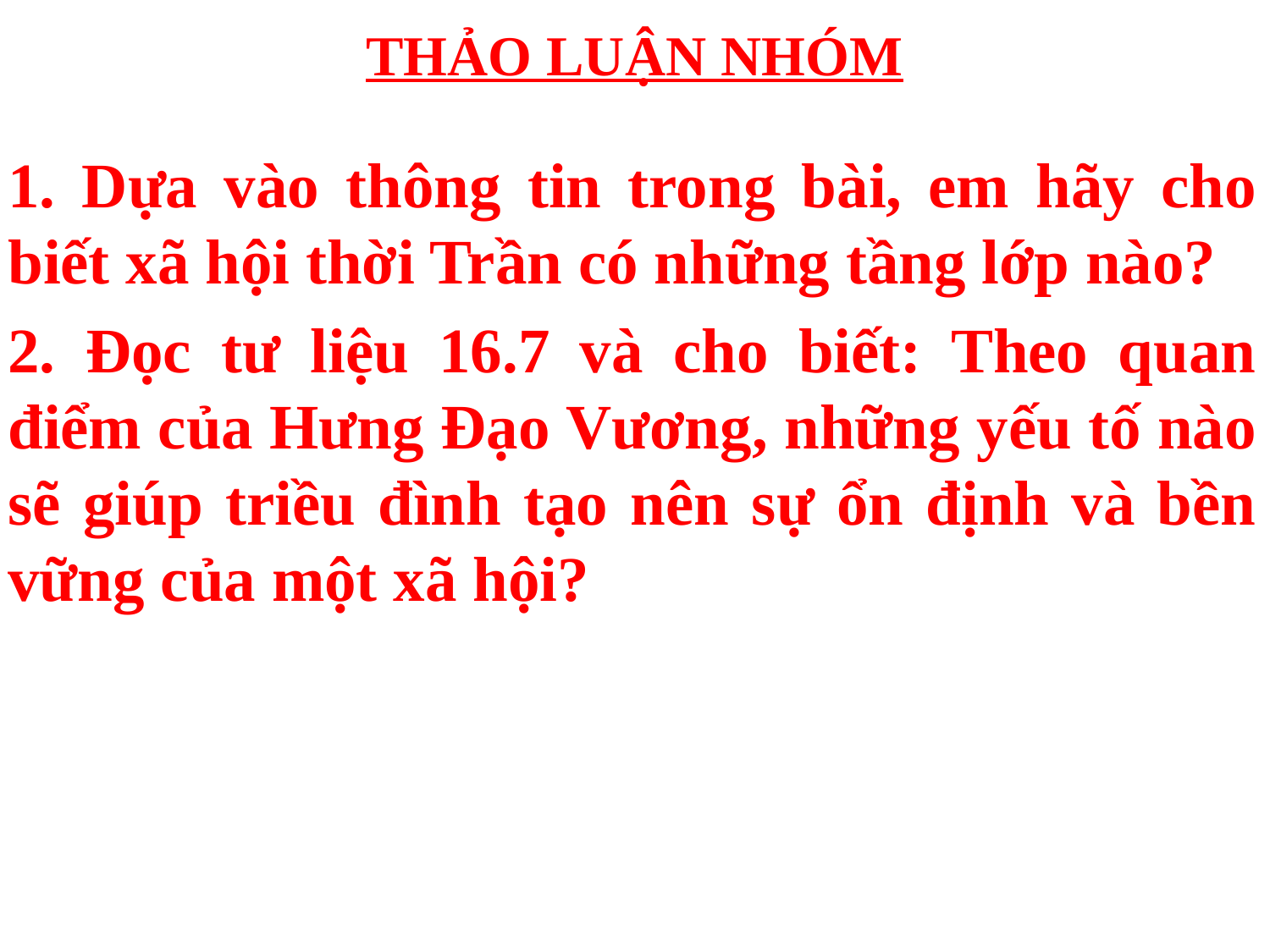

# THẢO LUẬN NHÓM
1. Dựa vào thông tin trong bài, em hãy cho biết xã hội thời Trần có những tầng lớp nào?
2. Đọc tư liệu 16.7 và cho biết: Theo quan điểm của Hưng Đạo Vương, những yếu tố nào sẽ giúp triều đình tạo nên sự ổn định và bền vững của một xã hội?